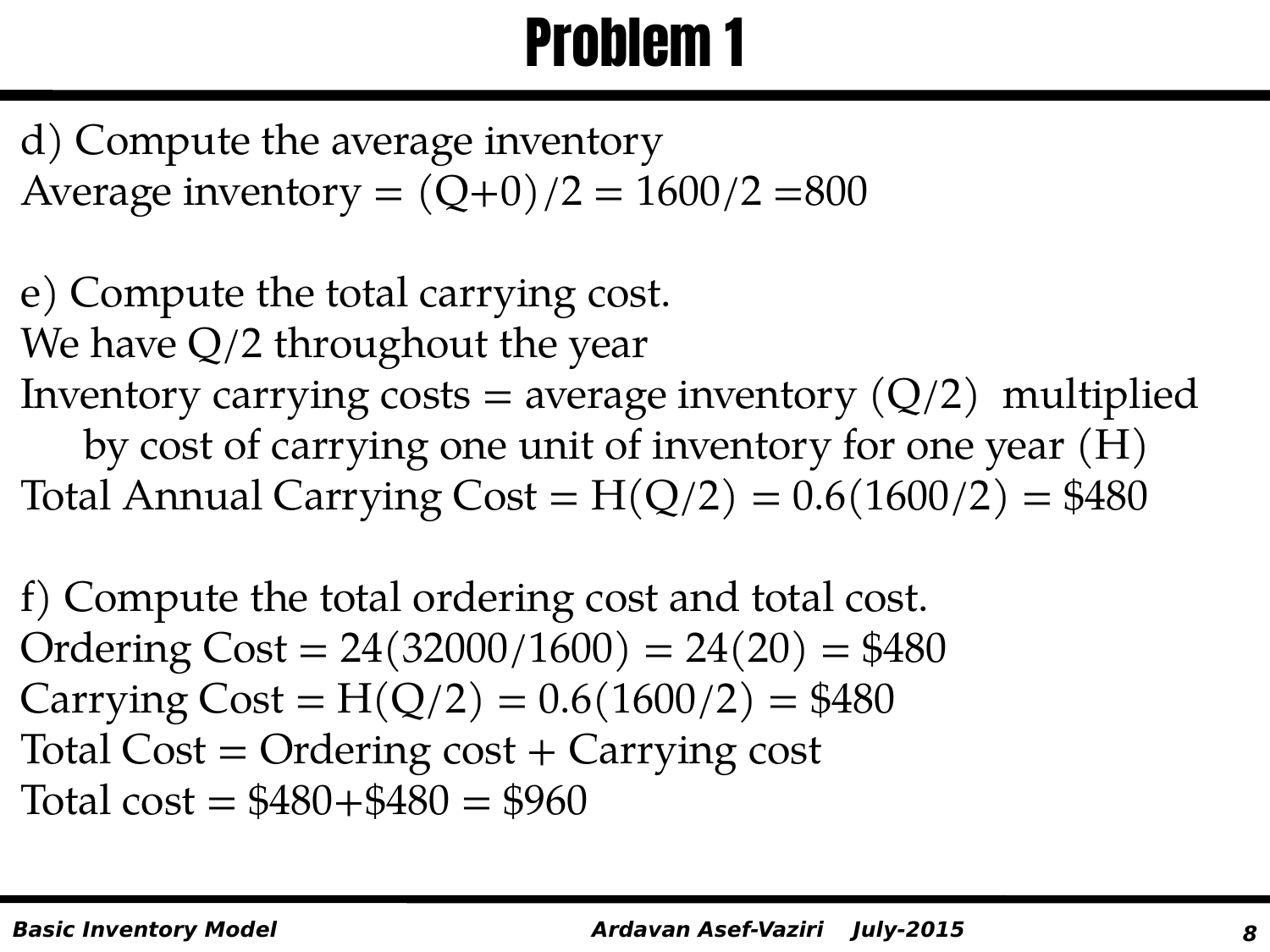

Problem 1
d) Compute the average inventory
Average inventory = (Q+0)/2 = 1600/2 =800

e) Compute the total carrying cost.
We have Q/2 throughout the year
Inventory carrying costs = average inventory (Q/2)  multiplied by cost of carrying one unit of inventory for one year (H)
Total Annual Carrying Cost = H(Q/2) = 0.6(1600/2) = $480

f) Compute the total ordering cost and total cost.
Ordering Cost = 24(32000/1600) = 24(20) = $480
Carrying Cost = H(Q/2) = 0.6(1600/2) = $480
Total Cost = Ordering cost + Carrying cost
Total cost = $480+$480 = $960